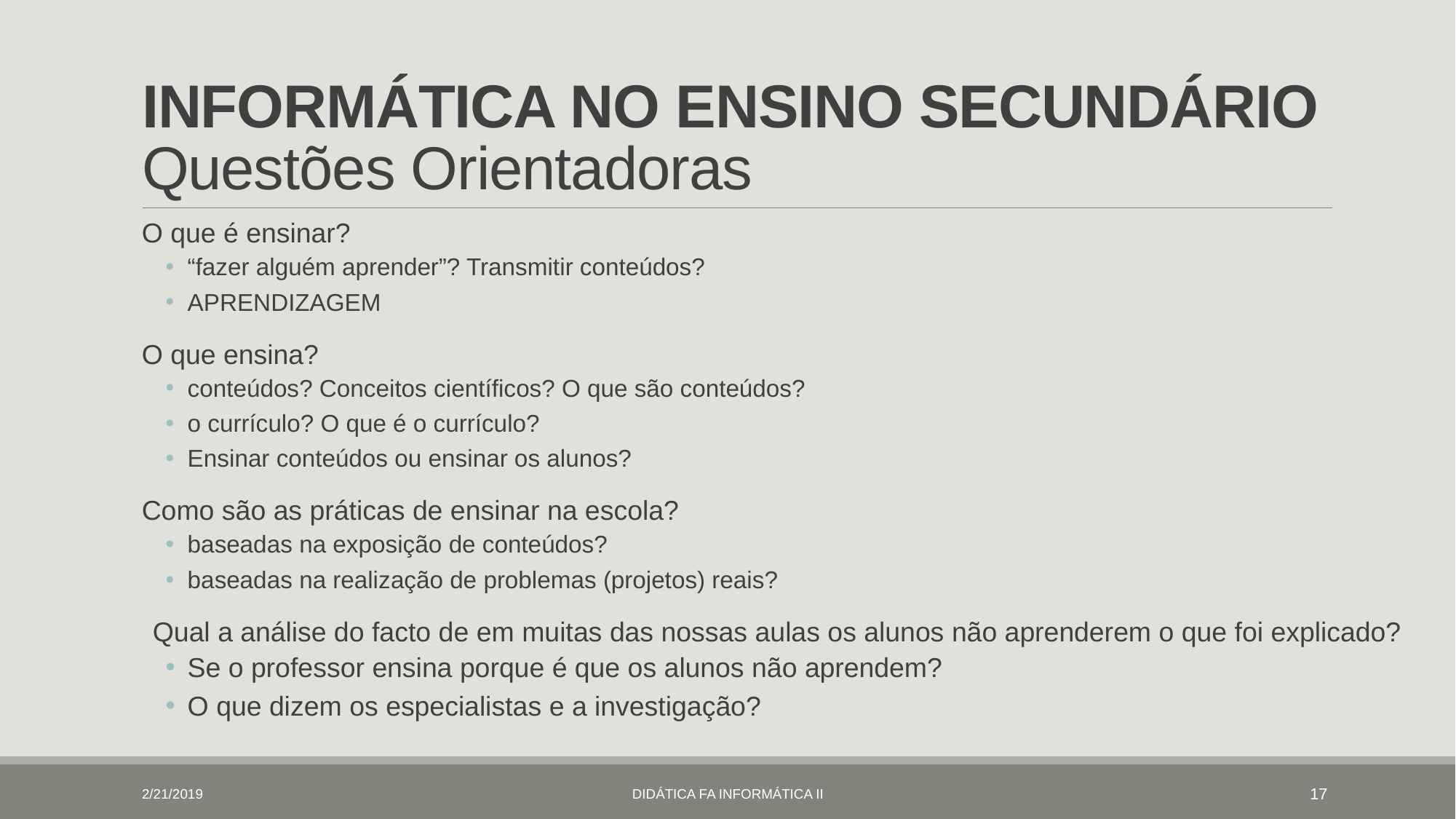

# INFORMÁTICA NO ENSINO SECUNDÁRIO Questões Orientadoras
O que é ensinar?
“fazer alguém aprender”? Transmitir conteúdos?
APRENDIZAGEM
O que ensina?
conteúdos? Conceitos científicos? O que são conteúdos?
o currículo? O que é o currículo?
Ensinar conteúdos ou ensinar os alunos?
Como são as práticas de ensinar na escola?
baseadas na exposição de conteúdos?
baseadas na realização de problemas (projetos) reais?
Qual a análise do facto de em muitas das nossas aulas os alunos não aprenderem o que foi explicado?
Se o professor ensina porque é que os alunos não aprendem?
O que dizem os especialistas e a investigação?
2/21/2019
Didática fa Informática II
17